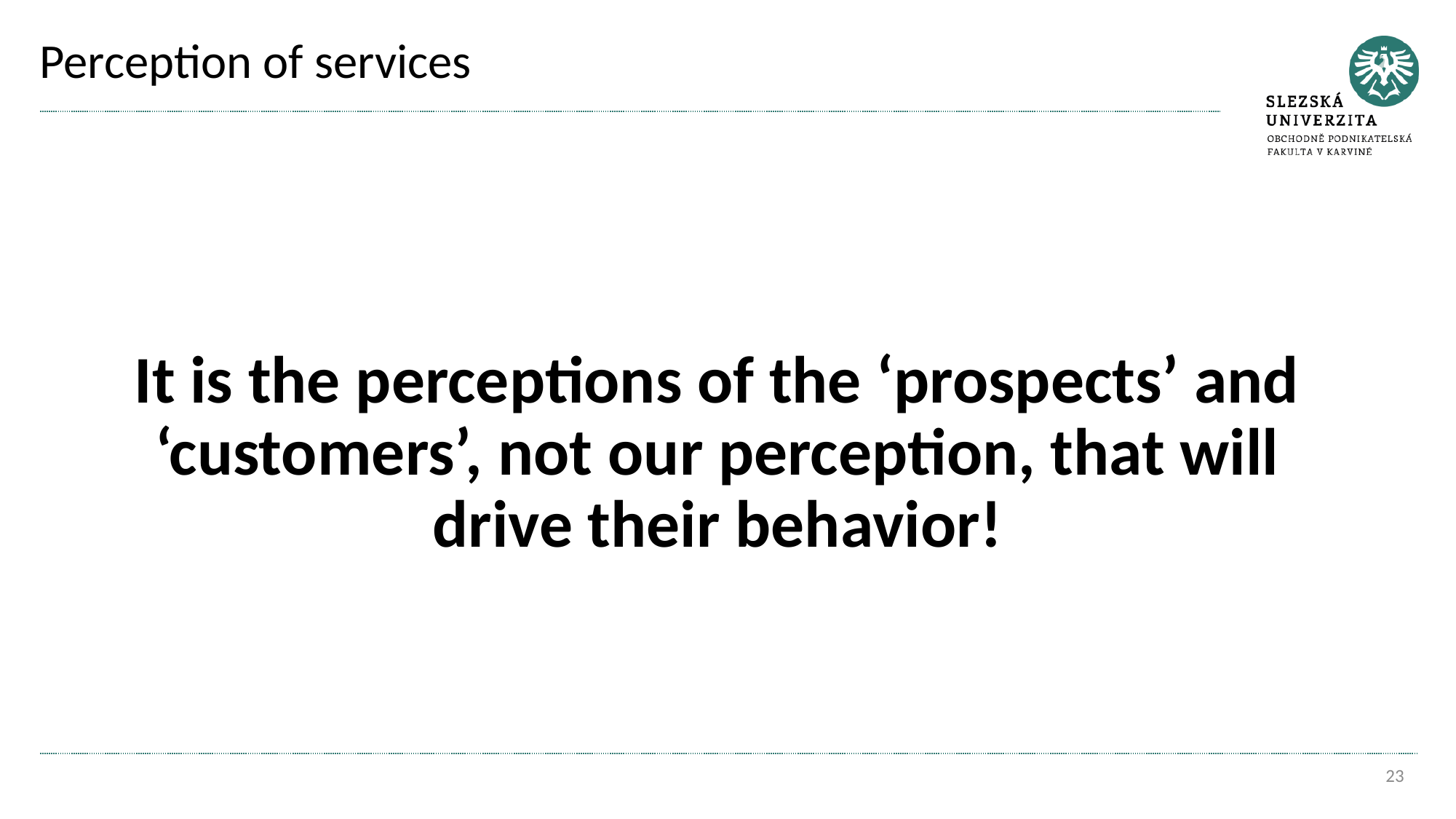

# Perception of services

It is the perceptions of the ‘prospects’ and ‘customers’, not our perception, that will drive their behavior!
23